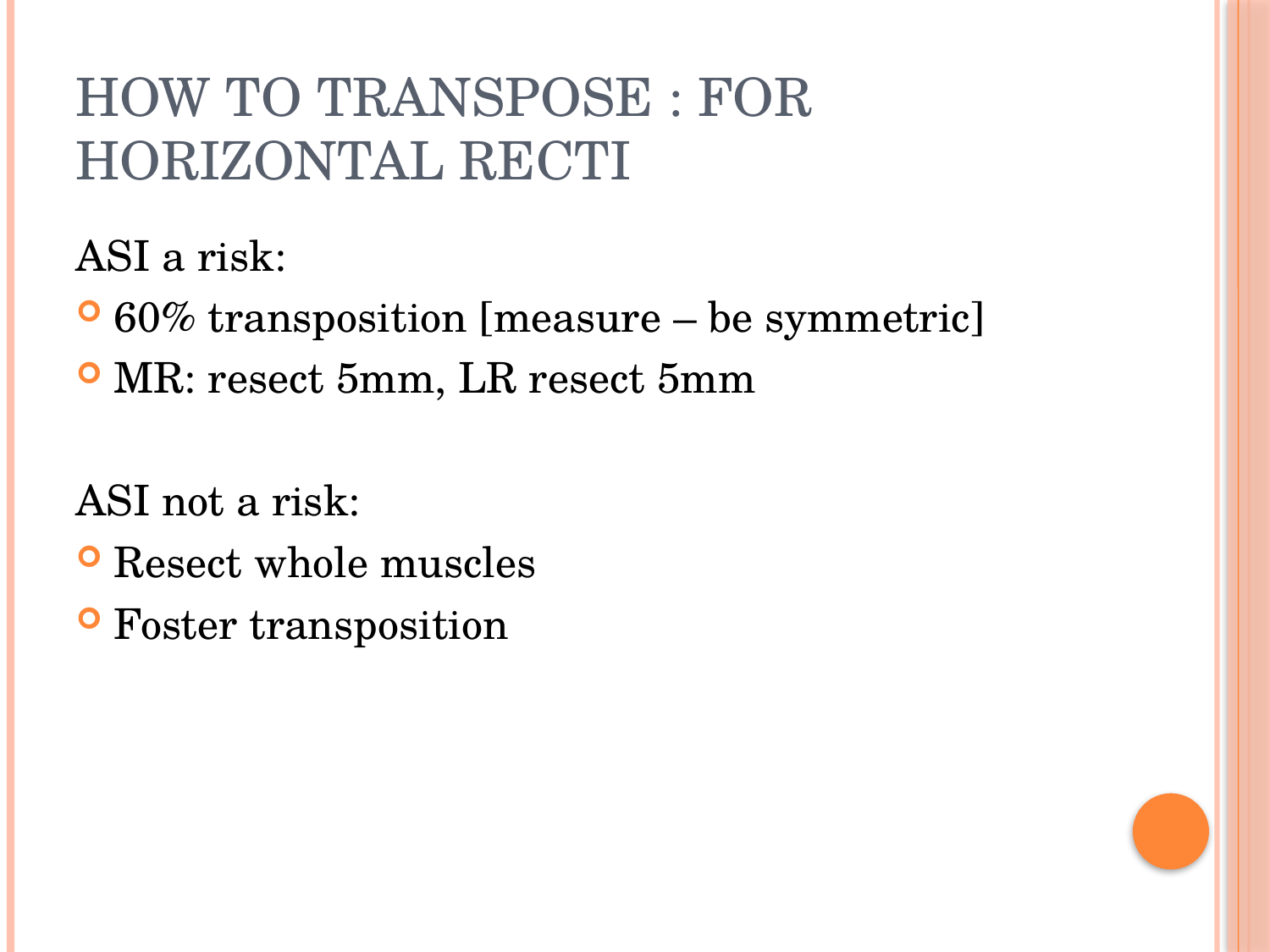

# How to transpose : for horizontal recti
ASI a risk:
60% transposition [measure – be symmetric]
MR: resect 5mm, LR resect 5mm

ASI not a risk:
Resect whole muscles
Foster transposition